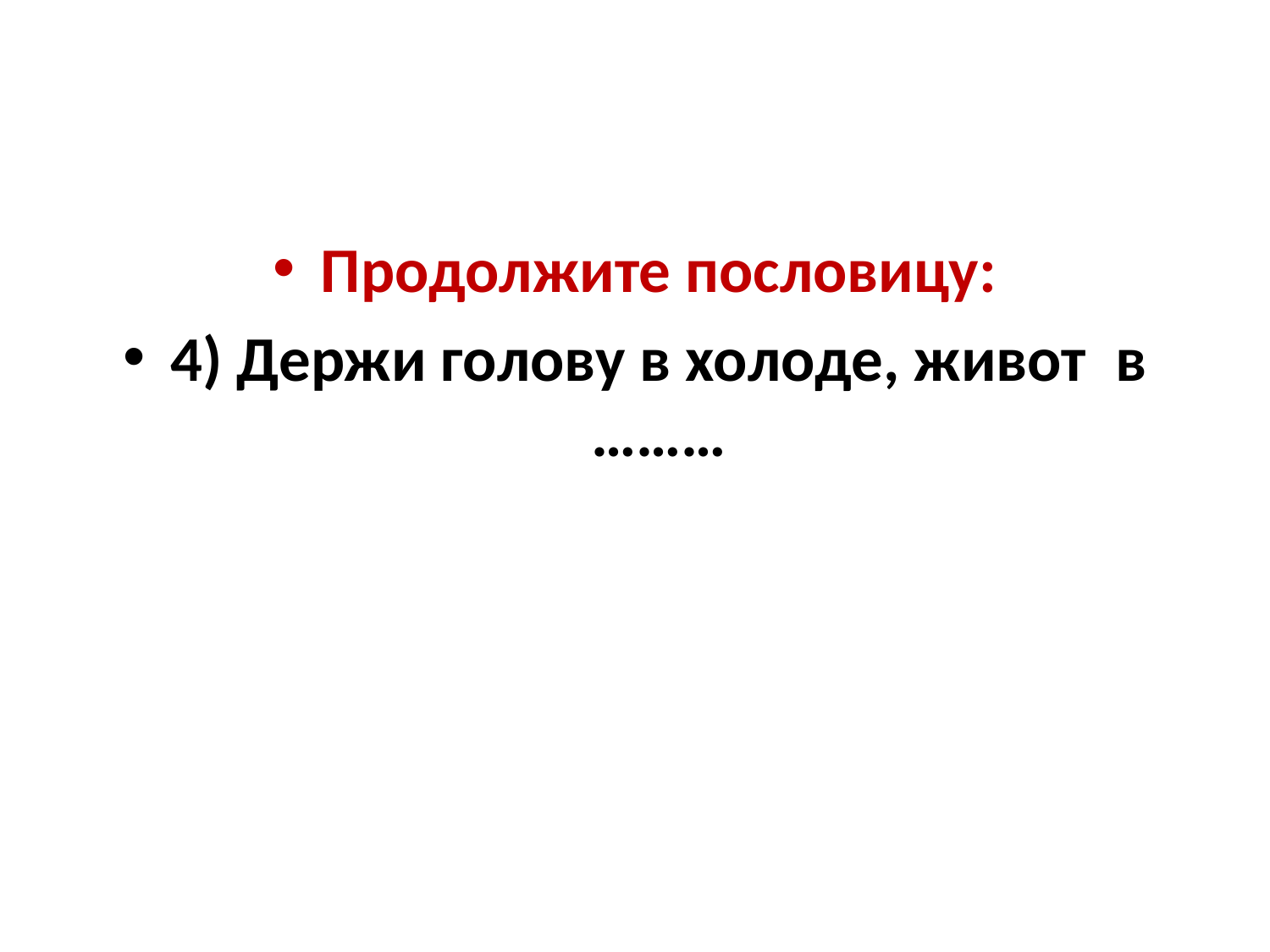

Продолжите пословицу:
4) Держи голову в холоде, живот  в ………